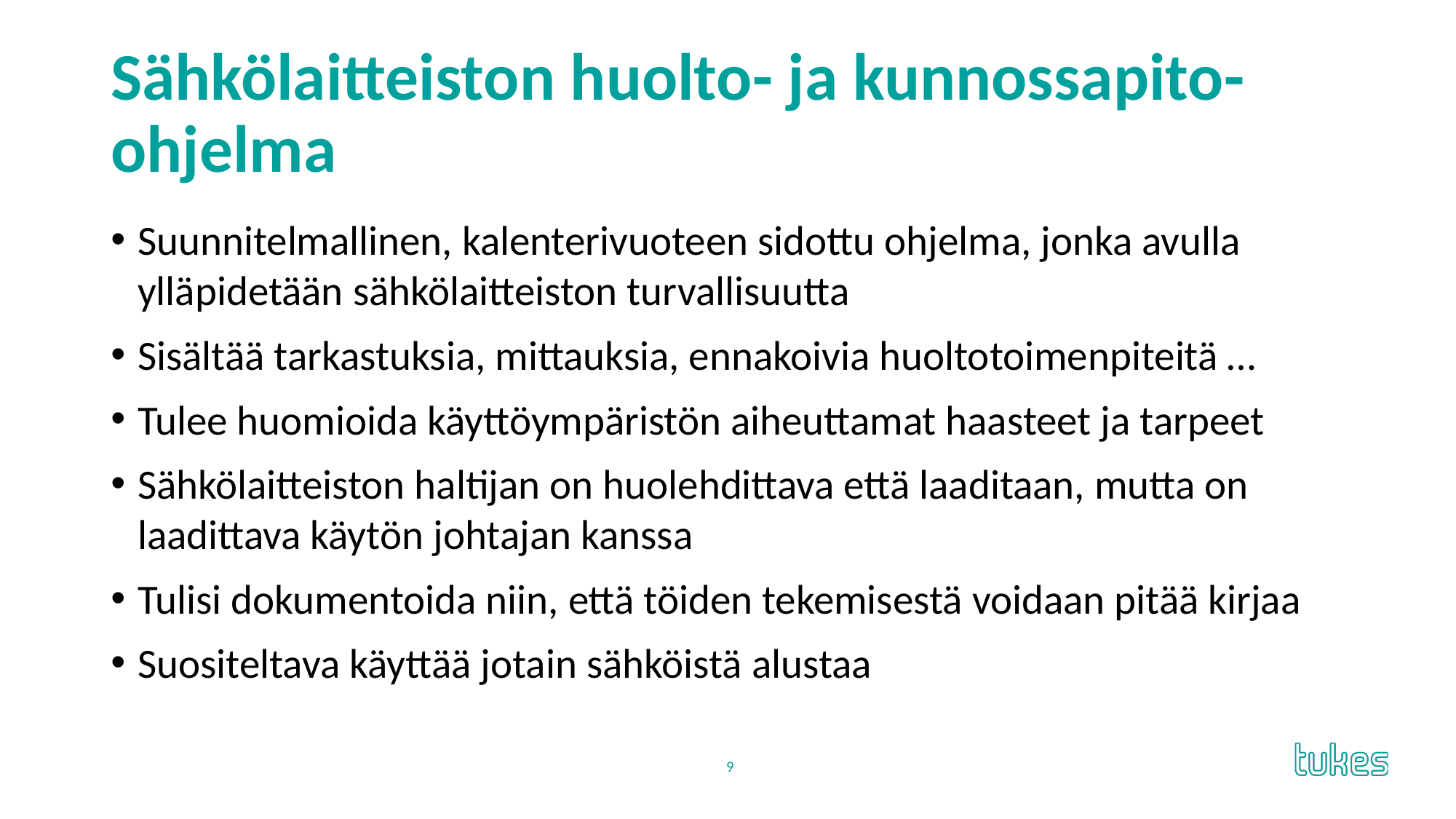

# Sähkölaitteiston huolto- ja kunnossapito-ohjelma
Suunnitelmallinen, kalenterivuoteen sidottu ohjelma, jonka avulla ylläpidetään sähkölaitteiston turvallisuutta
Sisältää tarkastuksia, mittauksia, ennakoivia huoltotoimenpiteitä …
Tulee huomioida käyttöympäristön aiheuttamat haasteet ja tarpeet
Sähkölaitteiston haltijan on huolehdittava että laaditaan, mutta on laadittava käytön johtajan kanssa
Tulisi dokumentoida niin, että töiden tekemisestä voidaan pitää kirjaa
Suositeltava käyttää jotain sähköistä alustaa

9